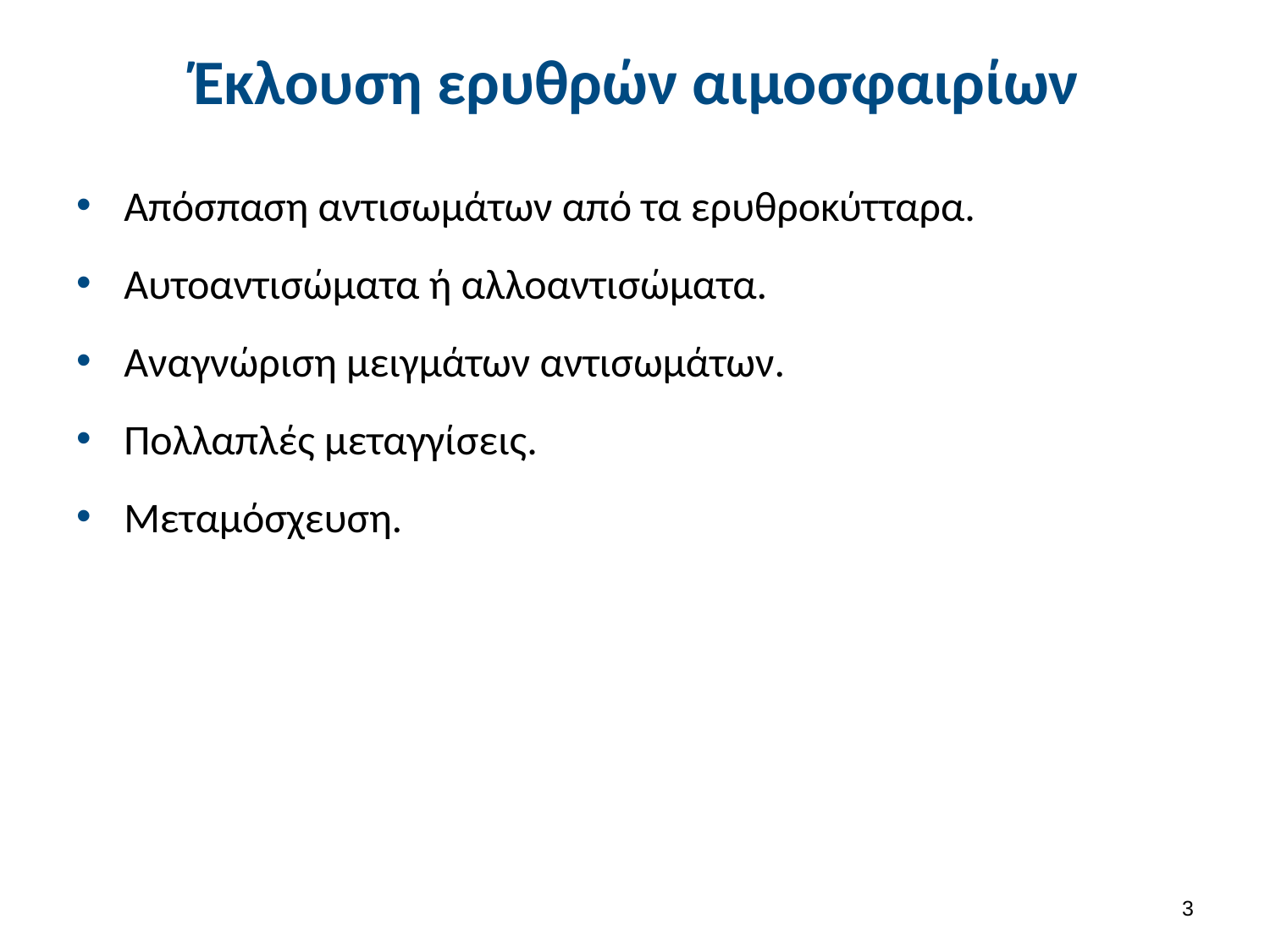

# Έκλουση ερυθρών αιμοσφαιρίων
Απόσπαση αντισωμάτων από τα ερυθροκύτταρα.
Αυτοαντισώματα ή αλλοαντισώματα.
Αναγνώριση μειγμάτων αντισωμάτων.
Πολλαπλές μεταγγίσεις.
Μεταμόσχευση.

3